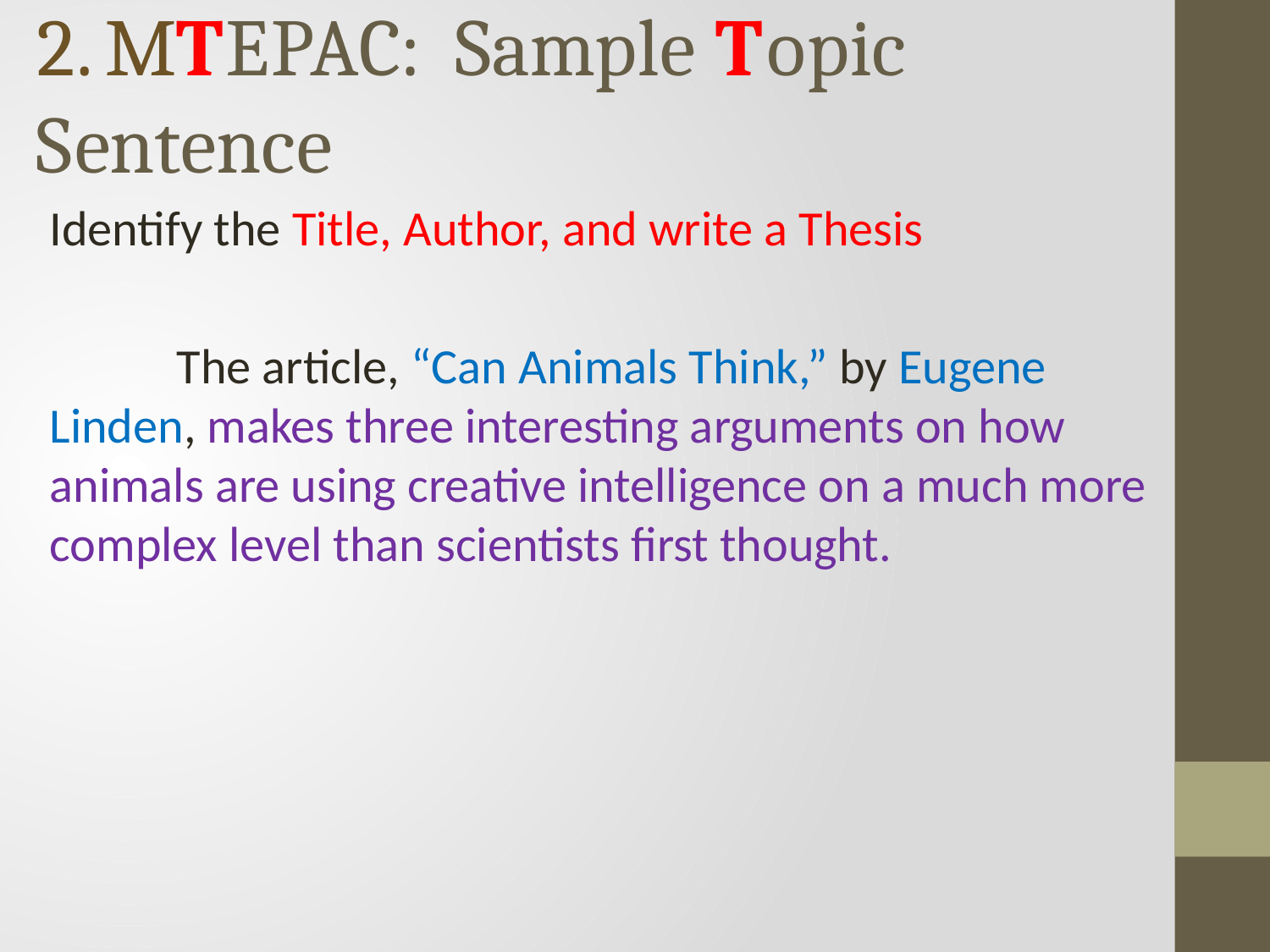

# 2. MTEPAC:  Sample Topic Sentence
Identify the Title, Author, and write a Thesis

	The article, “Can Animals Think,” by Eugene Linden, makes three interesting arguments on how animals are using creative intelligence on a much more complex level than scientists first thought.